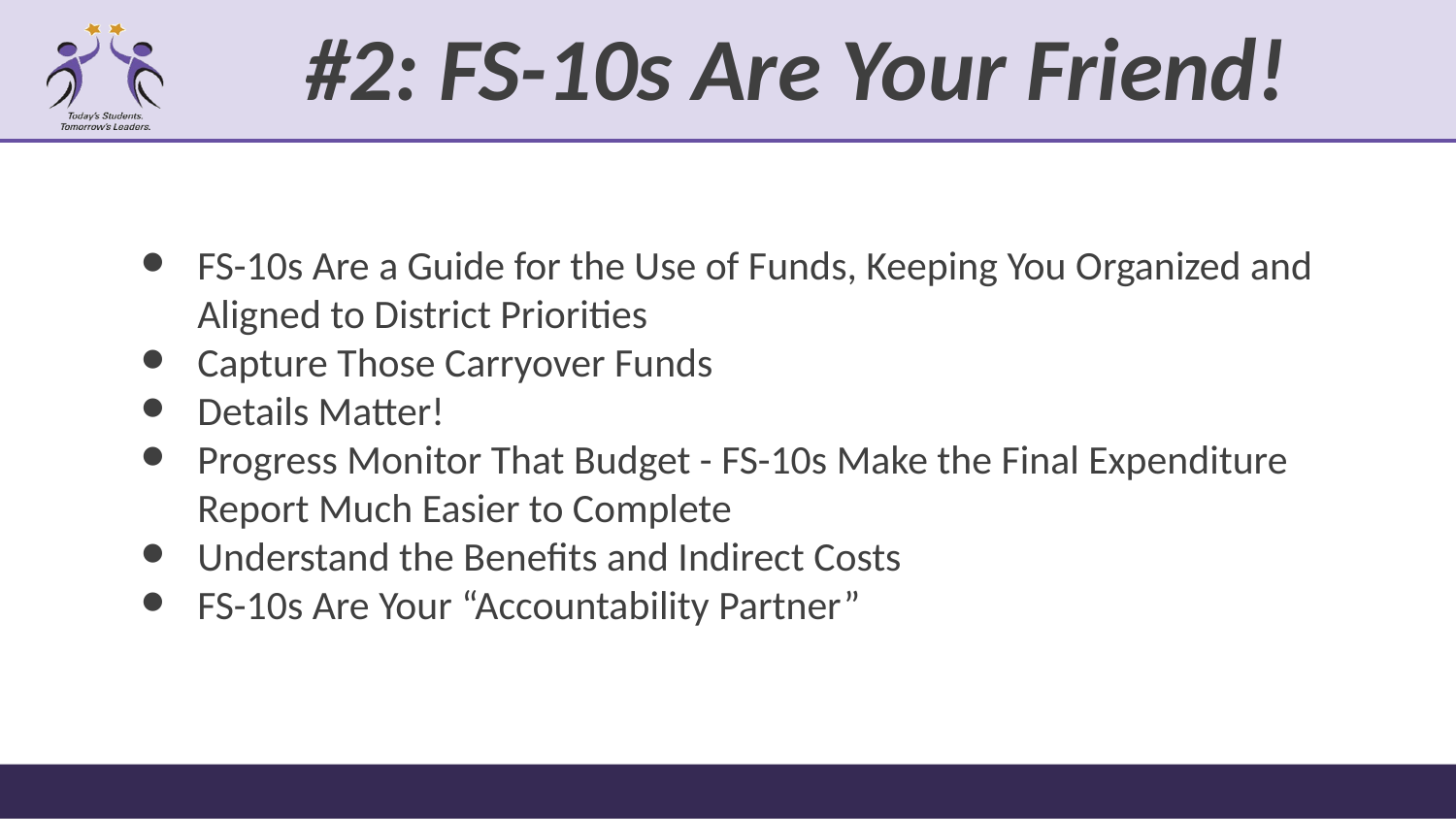

# #2: FS-10s Are Your Friend!
FS-10s Are a Guide for the Use of Funds, Keeping You Organized and Aligned to District Priorities
Capture Those Carryover Funds
Details Matter!
Progress Monitor That Budget - FS-10s Make the Final Expenditure Report Much Easier to Complete
Understand the Benefits and Indirect Costs
FS-10s Are Your “Accountability Partner”